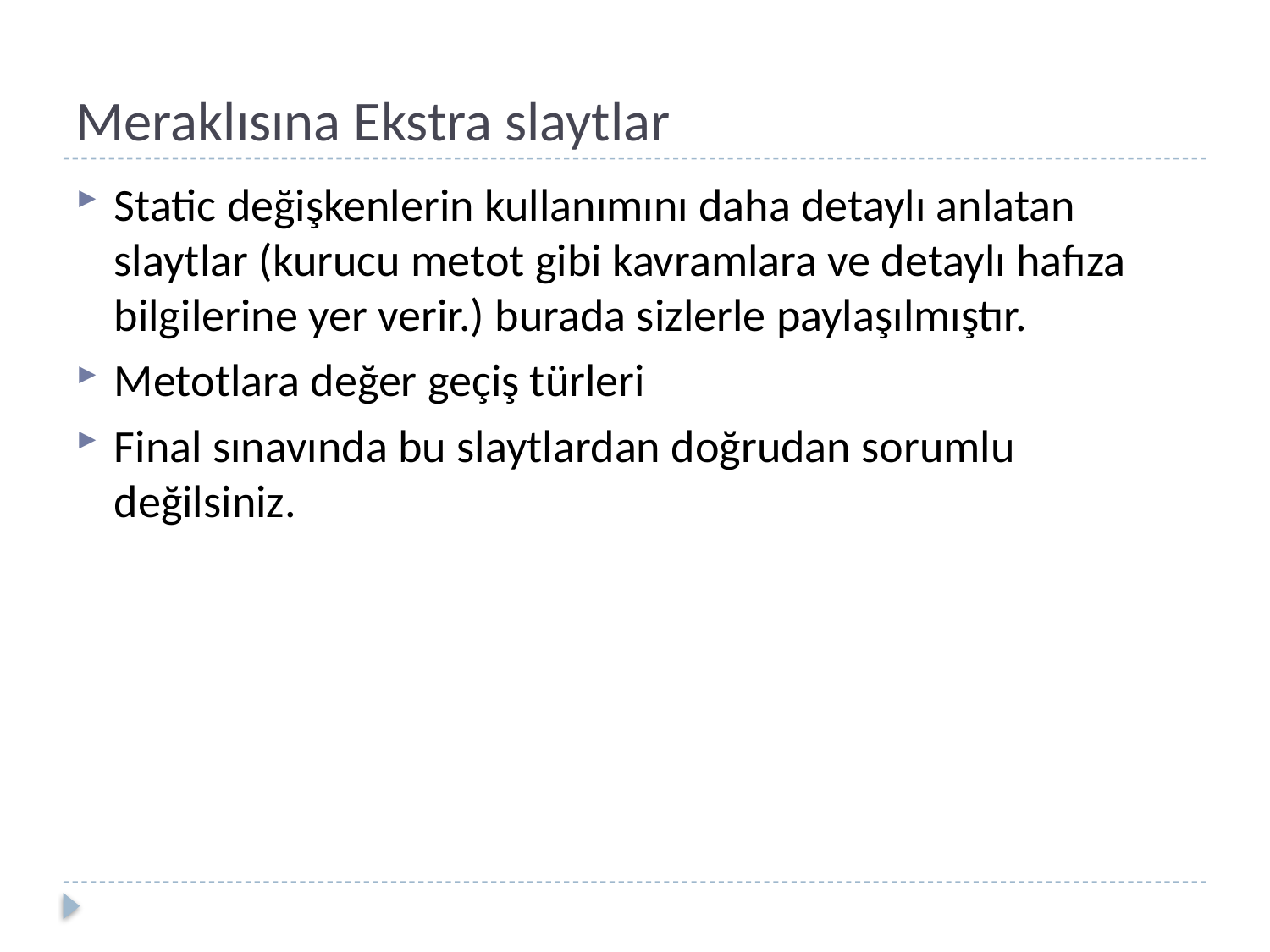

# Meraklısına Ekstra slaytlar
Static değişkenlerin kullanımını daha detaylı anlatan slaytlar (kurucu metot gibi kavramlara ve detaylı hafıza bilgilerine yer verir.) burada sizlerle paylaşılmıştır.
Metotlara değer geçiş türleri
Final sınavında bu slaytlardan doğrudan sorumlu değilsiniz.